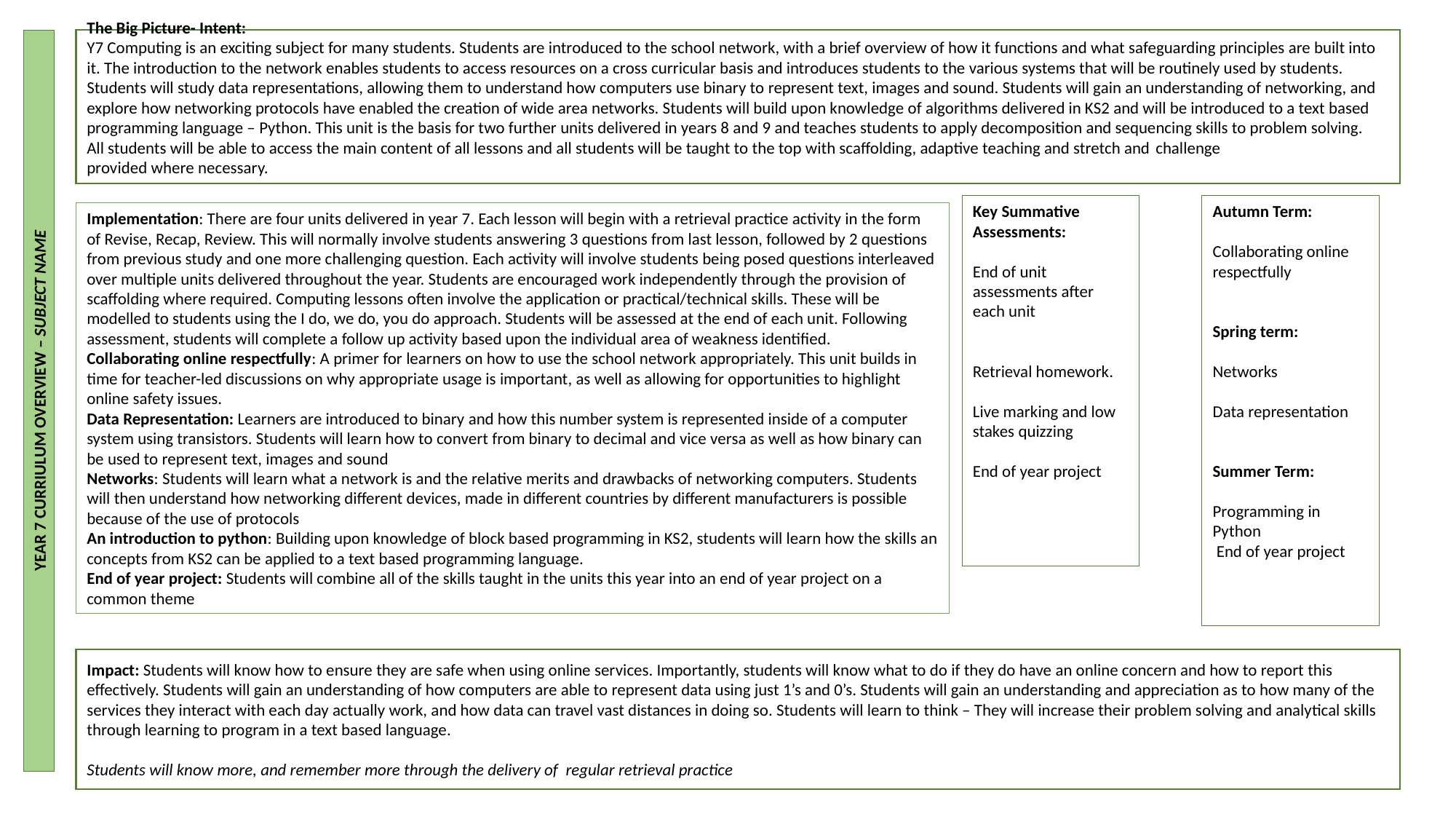

The Big Picture- Intent:
Y7 Computing is an exciting subject for many students. Students are introduced to the school network, with a brief overview of how it functions and what safeguarding principles are built into it. The introduction to the network enables students to access resources on a cross curricular basis and introduces students to the various systems that will be routinely used by students. Students will study data representations, allowing them to understand how computers use binary to represent text, images and sound. Students will gain an understanding of networking, and explore how networking protocols have enabled the creation of wide area networks. Students will build upon knowledge of algorithms delivered in KS2 and will be introduced to a text based programming language – Python. This unit is the basis for two further units delivered in years 8 and 9 and teaches students to apply decomposition and sequencing skills to problem solving.
All students will be able to access the main content of all lessons and all students will be taught to the top with scaffolding, adaptive teaching and stretch and challenge  provided where necessary.

Key Summative Assessments:

End of unit assessments after each unit

Retrieval homework. ​
​
Live marking and low stakes quizzing ​

End of year project

Autumn Term:

Collaborating online respectfully

Spring term:

Networks

Data representation

Summer Term:

Programming in Python
 End of year project

Implementation: There are four units delivered in year 7. Each lesson will begin with a retrieval practice activity in the form of Revise, Recap, Review. This will normally involve students answering 3 questions from last lesson, followed by 2 questions from previous study and one more challenging question. Each activity will involve students being posed questions interleaved over multiple units delivered throughout the year. Students are encouraged work independently through the provision of scaffolding where required. Computing lessons often involve the application or practical/technical skills. These will be modelled to students using the I do, we do, you do approach. Students will be assessed at the end of each unit. Following assessment, students will complete a follow up activity based upon the individual area of weakness identified.
Collaborating online respectfully: A primer for learners on how to use the school network appropriately. This unit builds in time for teacher-led discussions on why appropriate usage is important, as well as allowing for opportunities to highlight online safety issues.
Data Representation: Learners are introduced to binary and how this number system is represented inside of a computer system using transistors. Students will learn how to convert from binary to decimal and vice versa as well as how binary can be used to represent text, images and sound
Networks: Students will learn what a network is and the relative merits and drawbacks of networking computers. Students will then understand how networking different devices, made in different countries by different manufacturers is possible because of the use of protocols
An introduction to python: Building upon knowledge of block based programming in KS2, students will learn how the skills an concepts from KS2 can be applied to a text based programming language.
End of year project: Students will combine all of the skills taught in the units this year into an end of year project on a common theme
YEAR 7 CURRIULUM OVERVIEW – SUBJECT NAME
Impact: Students will know how to ensure they are safe when using online services. Importantly, students will know what to do if they do have an online concern and how to report this effectively. Students will gain an understanding of how computers are able to represent data using just 1’s and 0’s. Students will gain an understanding and appreciation as to how many of the services they interact with each day actually work, and how data can travel vast distances in doing so. Students will learn to think – They will increase their problem solving and analytical skills through learning to program in a text based language.

Students will know more, and remember more through the delivery of  regular retrieval practice